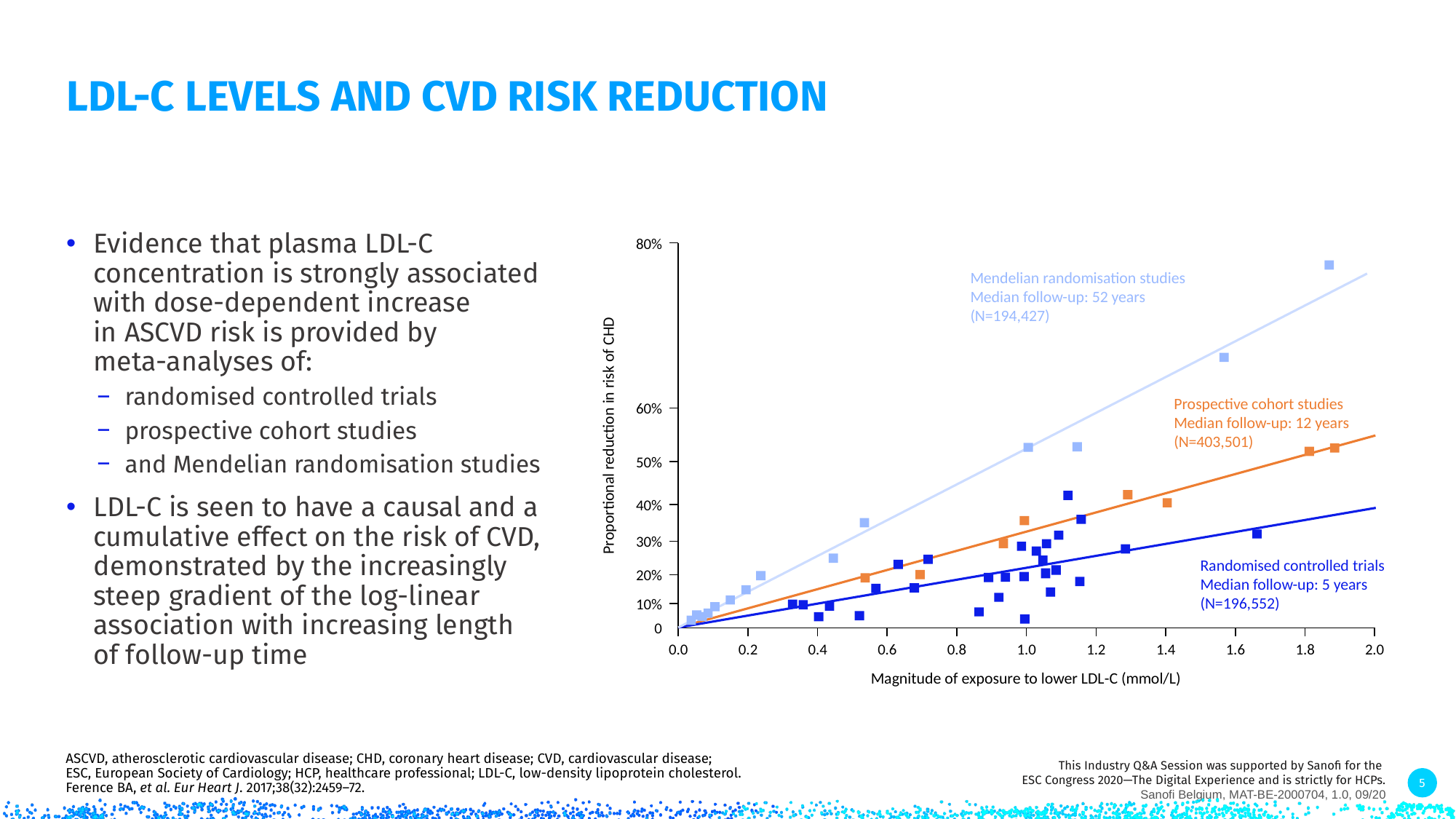

# Ldl-c levels and cvd risk reduction
80%

Mendelian randomisation studies
Median follow-up: 52 years
(N=194,427)
60%
Proportional reduction in risk of CHD

50%

40%
30%
20%
10%
0
0.0
0.2
0.4
0.6
0.8
1.0
1.2
1.4
1.6
1.8
2.0
Prospective cohort studies
Median follow-up: 12 years
(N=403,501)
Randomised controlled trials
Median follow-up: 5 years
(N=196,552)
Magnitude of exposure to lower LDL-C (mmol/L)
Evidence that plasma LDL-C concentration is strongly associated with dose-dependent increase
in ASCVD risk is provided by
meta-analyses of:
randomised controlled trials
prospective cohort studies
and Mendelian randomisation studies
LDL-C is seen to have a causal and a cumulative effect on the risk of CVD, demonstrated by the increasingly steep gradient of the log-linear association with increasing length
of follow-up time

ASCVD, atherosclerotic cardiovascular disease; CHD, coronary heart disease; CVD, cardiovascular disease;
ESC, European Society of Cardiology; HCP, healthcare professional; LDL-C, low-density lipoprotein cholesterol.
Ference BA, et al. Eur Heart J. 2017;38(32):2459–72.